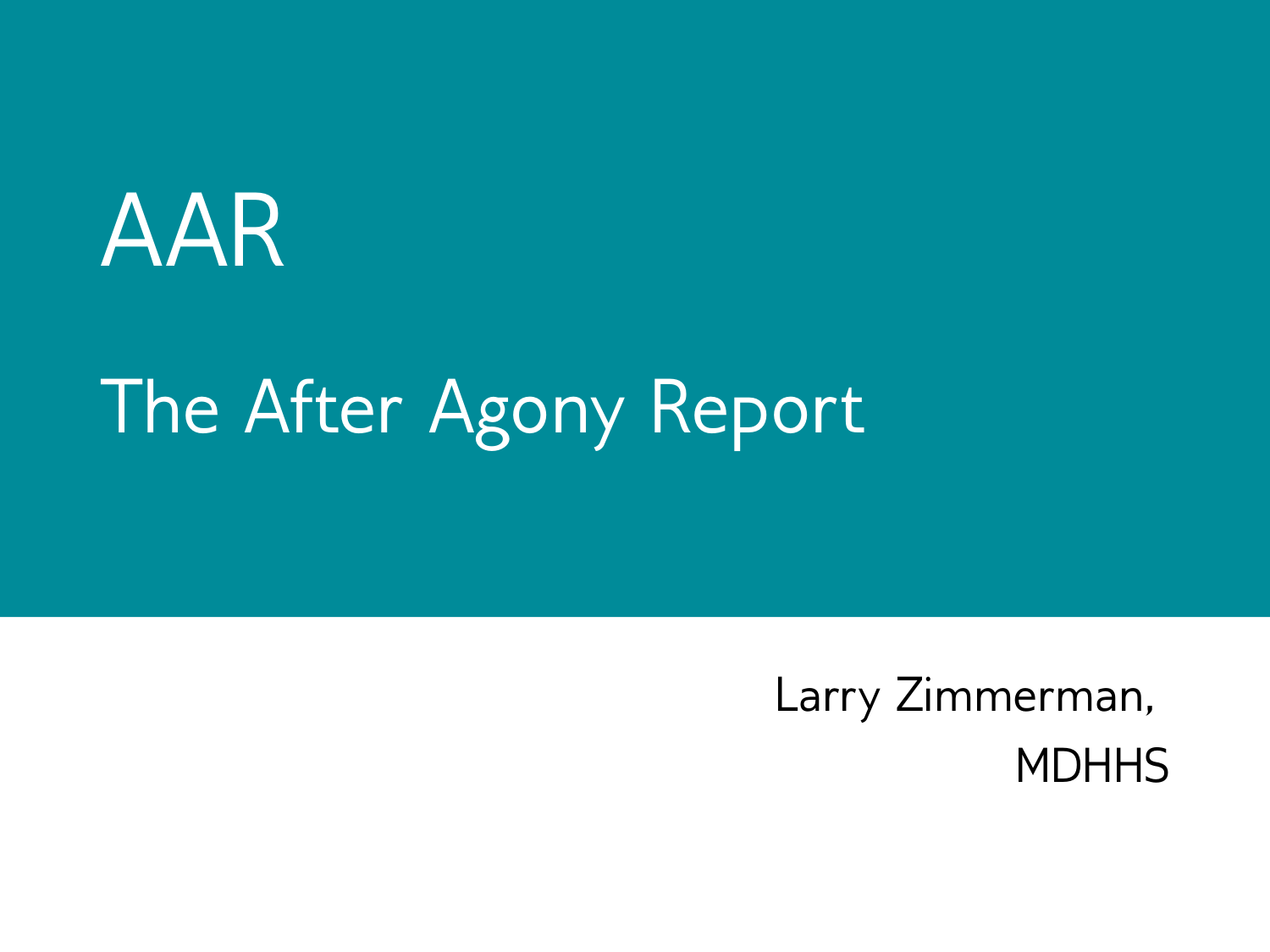

# AAR
The After Agony Report
Larry Zimmerman,
MDHHS